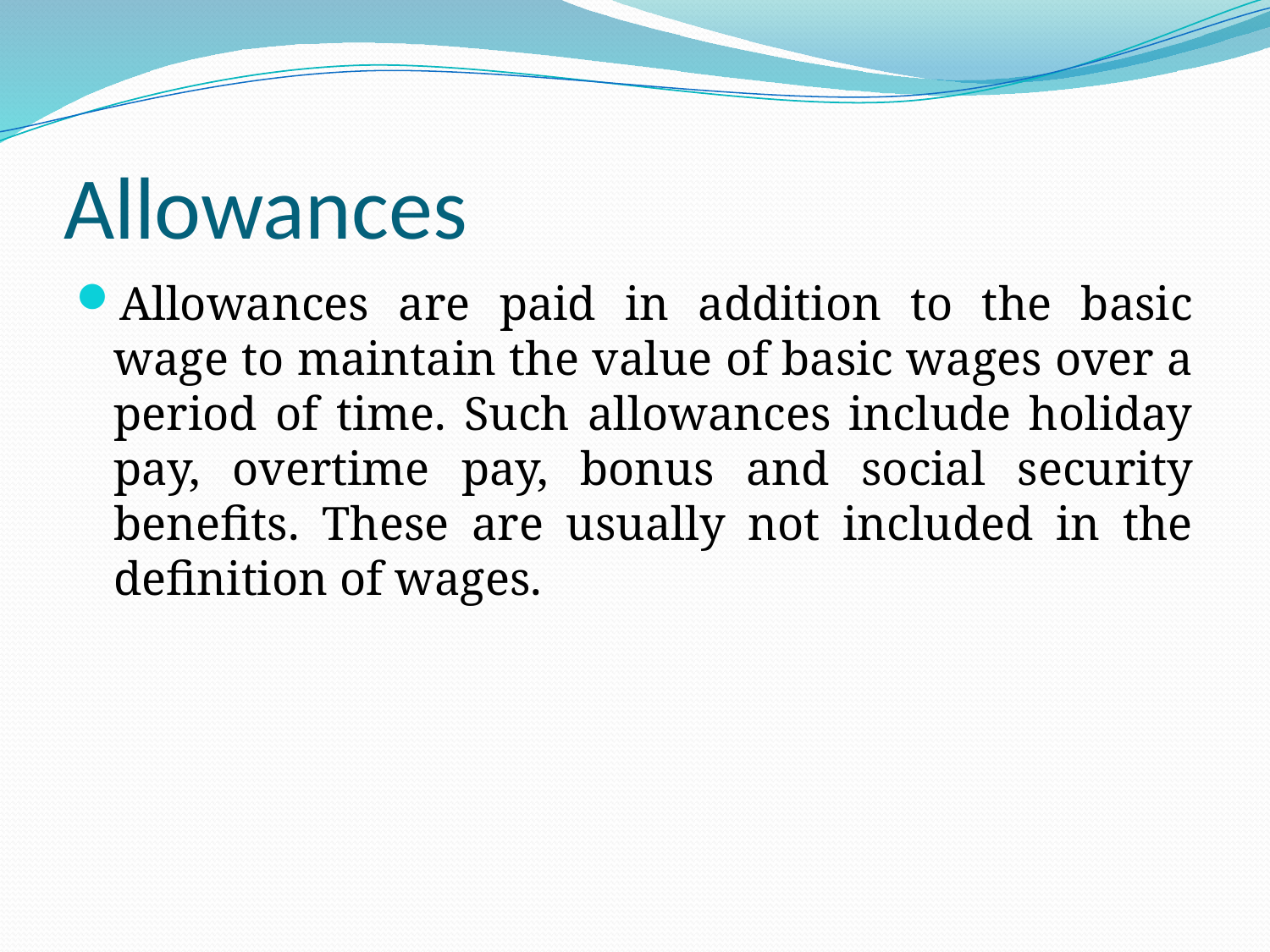

# Allowances
Allowances are paid in addition to the basic wage to maintain the value of basic wages over a period of time. Such allowances include holiday pay, overtime pay, bonus and social security benefits. These are usually not included in the definition of wages.